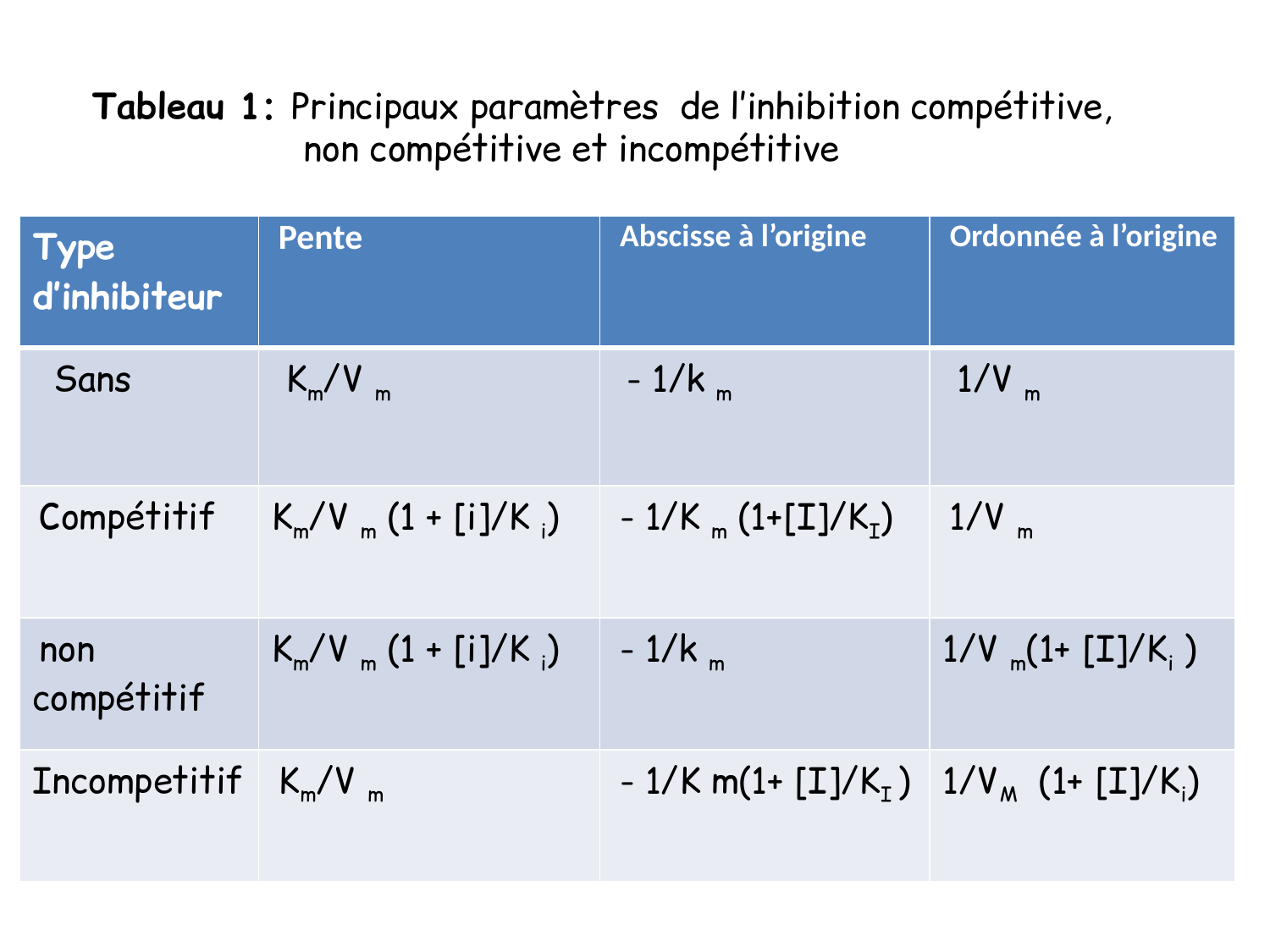

Tableau 1: Principaux paramètres  de l’inhibition compétitive,
                    non compétitive et incompétitive
| Type d’inhibiteur | Pente | Abscisse à l’origine | Ordonnée à l’origine |
| --- | --- | --- | --- |
| Sans | Km/V m | - 1/k m | 1/V m |
| Compétitif | Km/V m (1 + [i]/K i) | - 1/K m (1+[I]/KI) | 1/V m |
| non compétitif | Km/V m (1 + [i]/K i) | - 1/k m | 1/V m(1+ [I]/Ki ) |
| Incompetitif | Km/V m | - 1/K m(1+ [I]/KI ) | 1/VM (1+ [I]/Ki) |